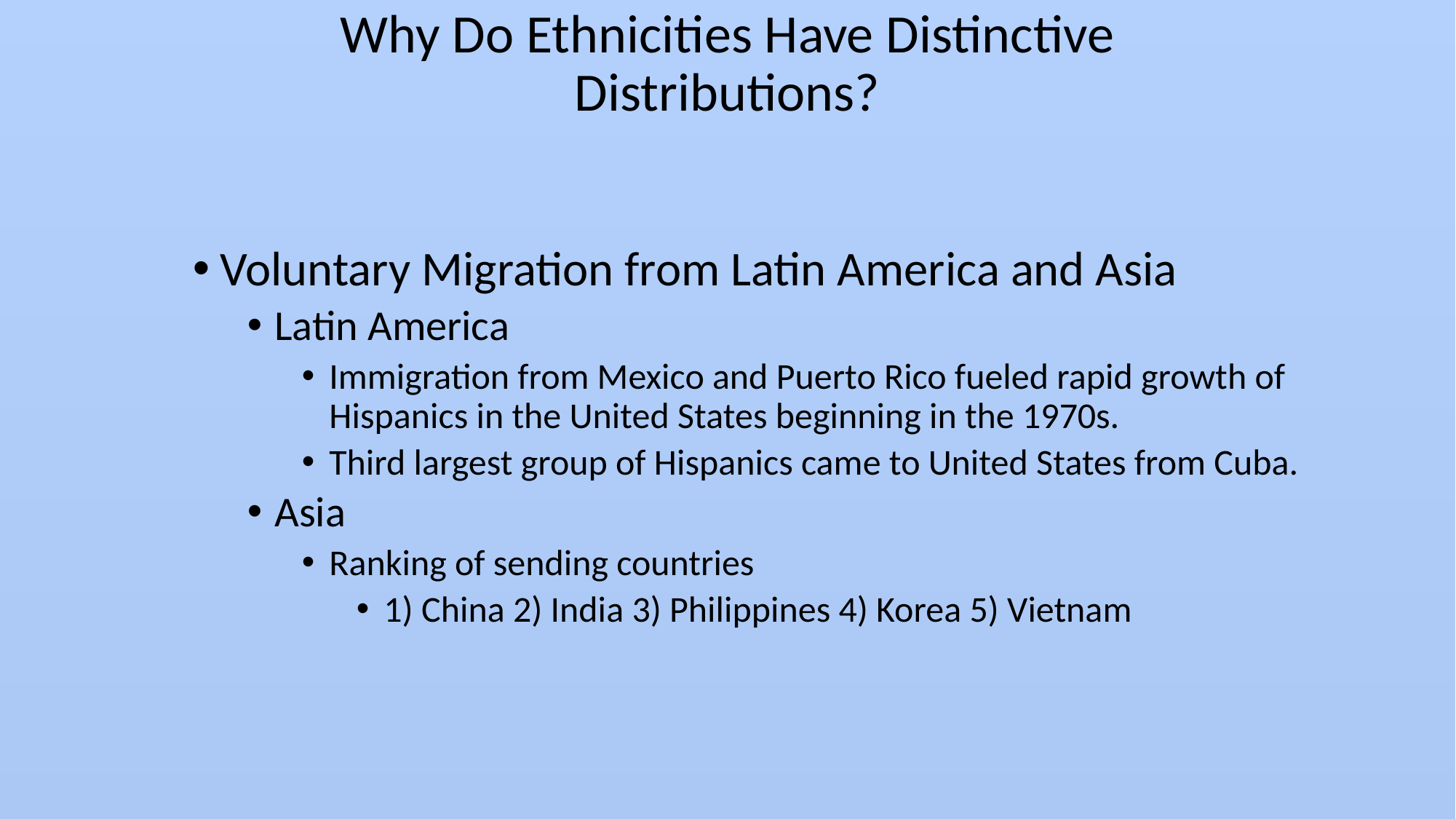

# Why Do Ethnicities Have Distinctive Distributions?
Voluntary Migration from Latin America and Asia
Latin America
Immigration from Mexico and Puerto Rico fueled rapid growth of Hispanics in the United States beginning in the 1970s.
Third largest group of Hispanics came to United States from Cuba.
Asia
Ranking of sending countries
1) China 2) India 3) Philippines 4) Korea 5) Vietnam